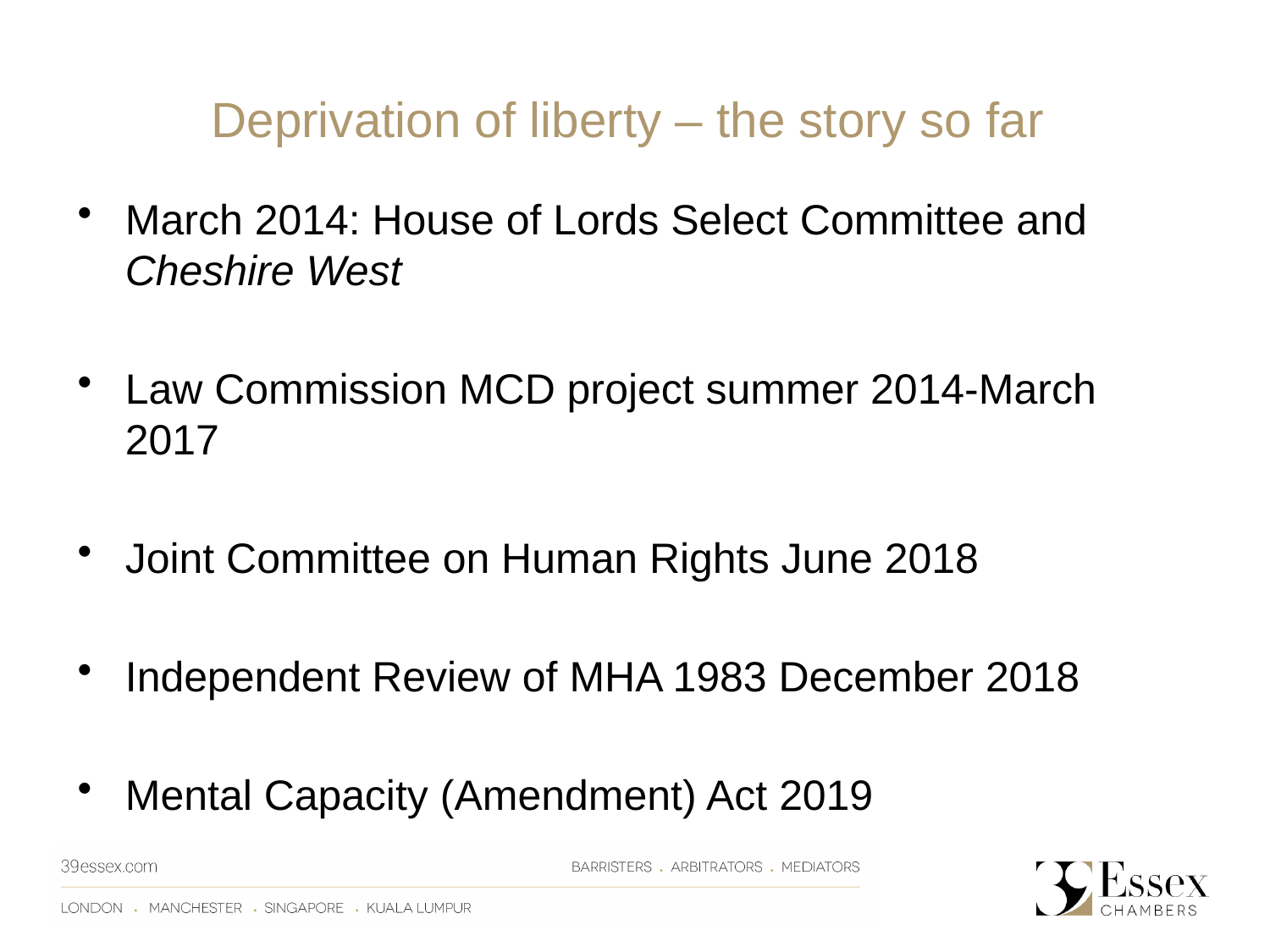

# Deprivation of liberty – the story so far
March 2014: House of Lords Select Committee and Cheshire West

Law Commission MCD project summer 2014-March 2017

Joint Committee on Human Rights June 2018

Independent Review of MHA 1983 December 2018

Mental Capacity (Amendment) Act 2019